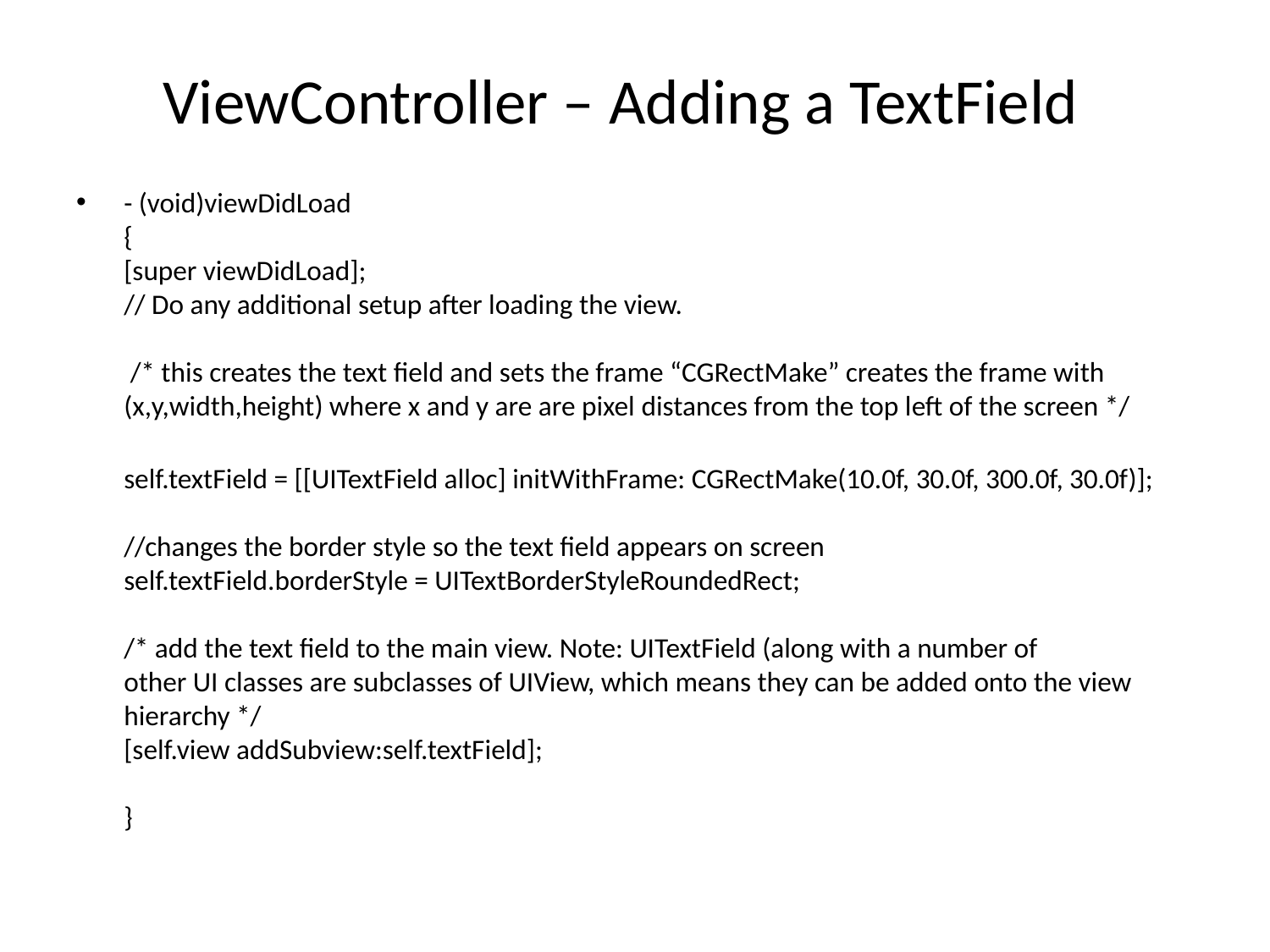

# ViewController – Adding a TextField
- (void)viewDidLoad
{
[super viewDidLoad];
// Do any additional setup after loading the view.
 /* this creates the text field and sets the frame “CGRectMake” creates the frame with (x,y,width,height) where x and y are are pixel distances from the top left of the screen */
self.textField = [[UITextField alloc] initWithFrame: CGRectMake(10.0f, 30.0f, 300.0f, 30.0f)];
//changes the border style so the text field appears on screen
self.textField.borderStyle = UITextBorderStyleRoundedRect;
/* add the text field to the main view. Note: UITextField (along with a number of
other UI classes are subclasses of UIView, which means they can be added onto the view hierarchy */
[self.view addSubview:self.textField];
}